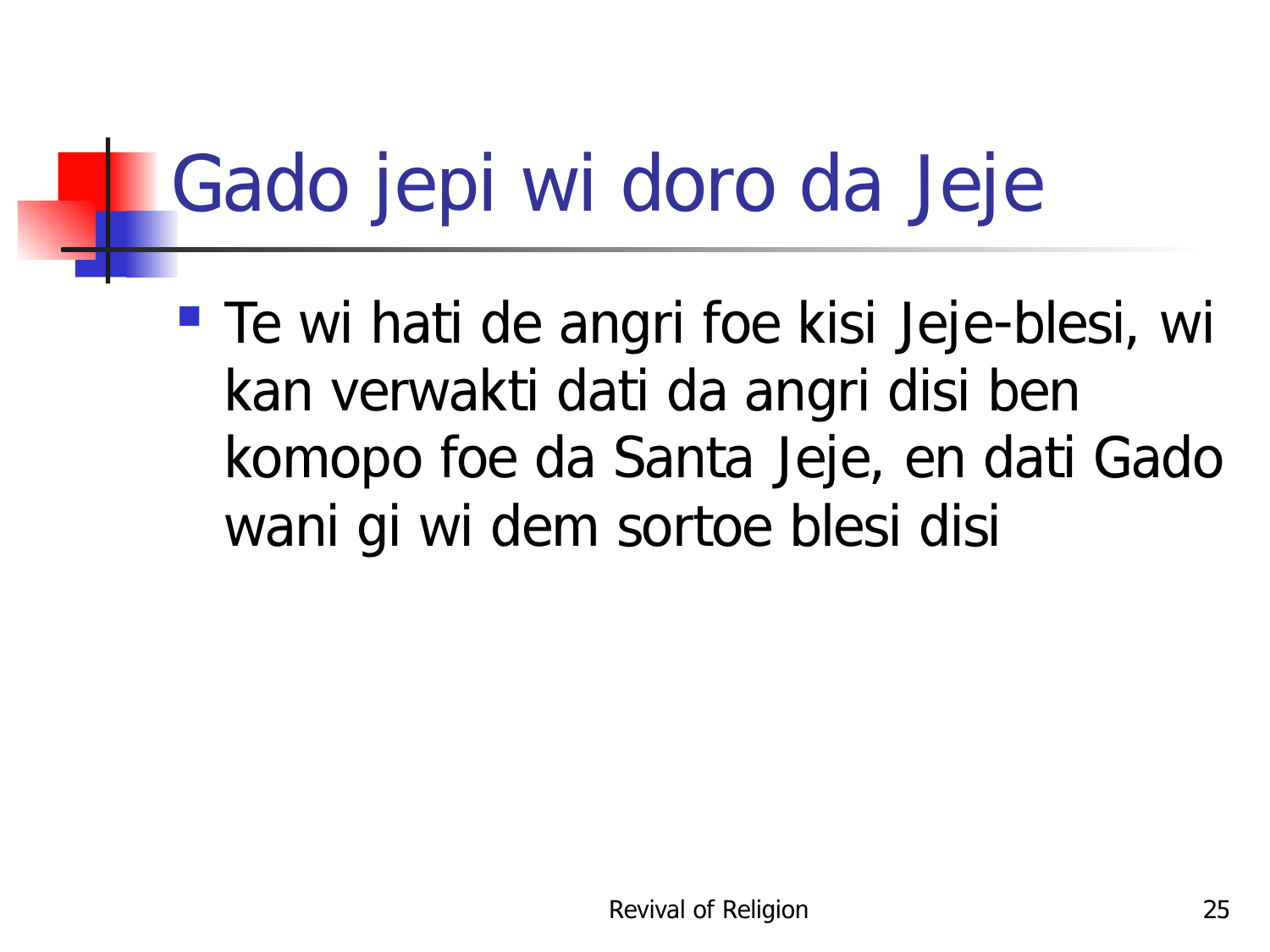

# Gado jepi wi doro da Jeje
Te wi hati de angri foe kisi Jeje-blesi, wi kan verwakti dati da angri disi ben komopo foe da Santa Jeje, en dati Gado wani gi wi dem sortoe blesi disi
Revival of Religion
25